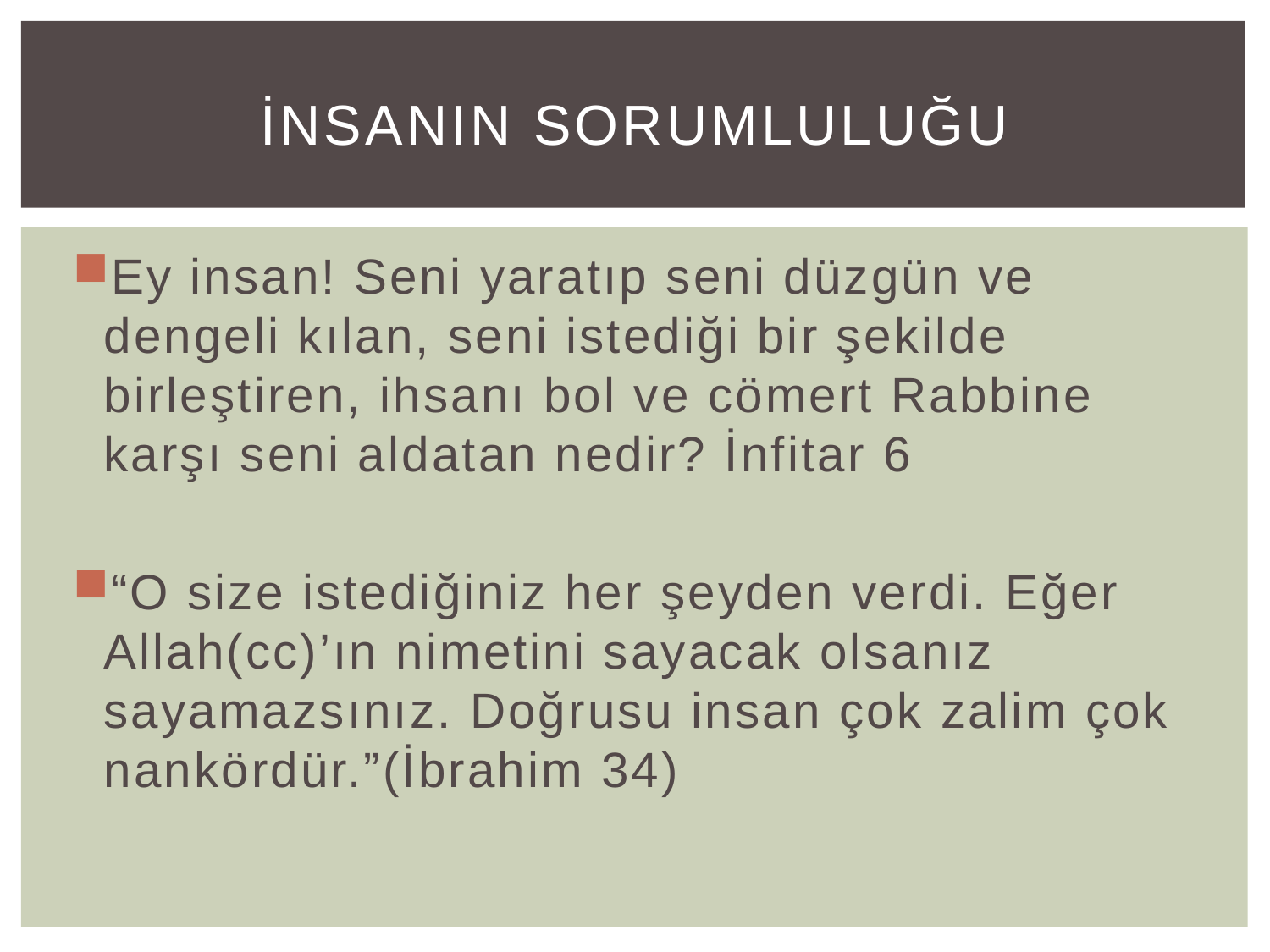

# İNSANIN SORUMLULUĞU
Ey insan! Seni yaratıp seni düzgün ve dengeli kılan, seni istediği bir şekilde birleştiren, ihsanı bol ve cömert Rabbine karşı seni aldatan nedir? İnfitar 6

“O size istediğiniz her şeyden verdi. Eğer Allah(cc)’ın nimetini sayacak olsanız sayamazsınız. Doğrusu insan çok zalim çok nankördür.”(İbrahim 34)